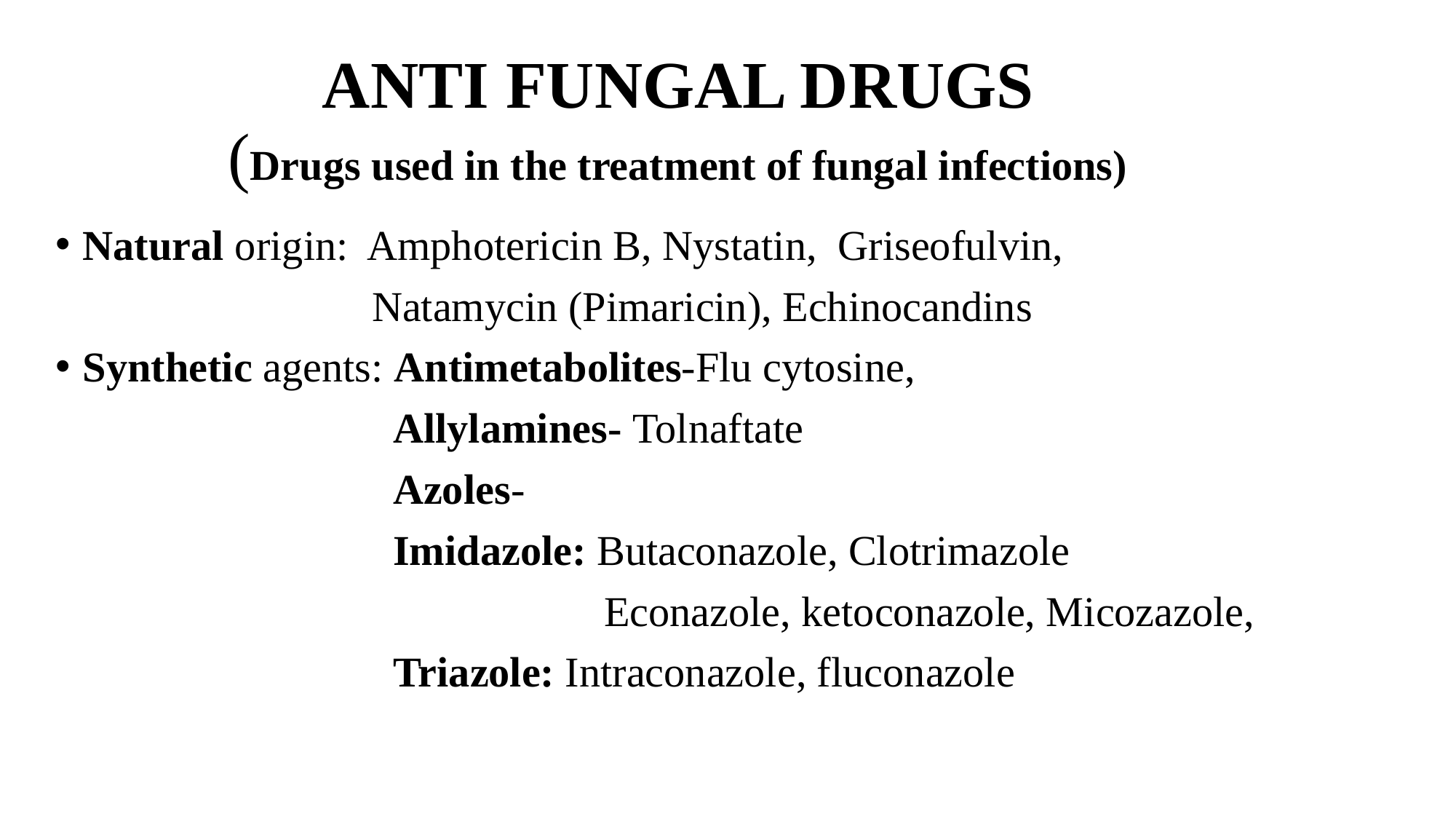

# ANTI FUNGAL DRUGS (Drugs used in the treatment of fungal infections)
Natural origin:  Amphotericin B, Nystatin,  Griseofulvin,
                              Natamycin (Pimaricin), Echinocandins
Synthetic agents: Antimetabolites-Flu cytosine,
                                Allylamines- Tolnaftate
                                Azoles-
                                Imidazole: Butaconazole, Clotrimazole
                                                    Econazole, ketoconazole, Micozazole,
                                Triazole: Intraconazole, fluconazole